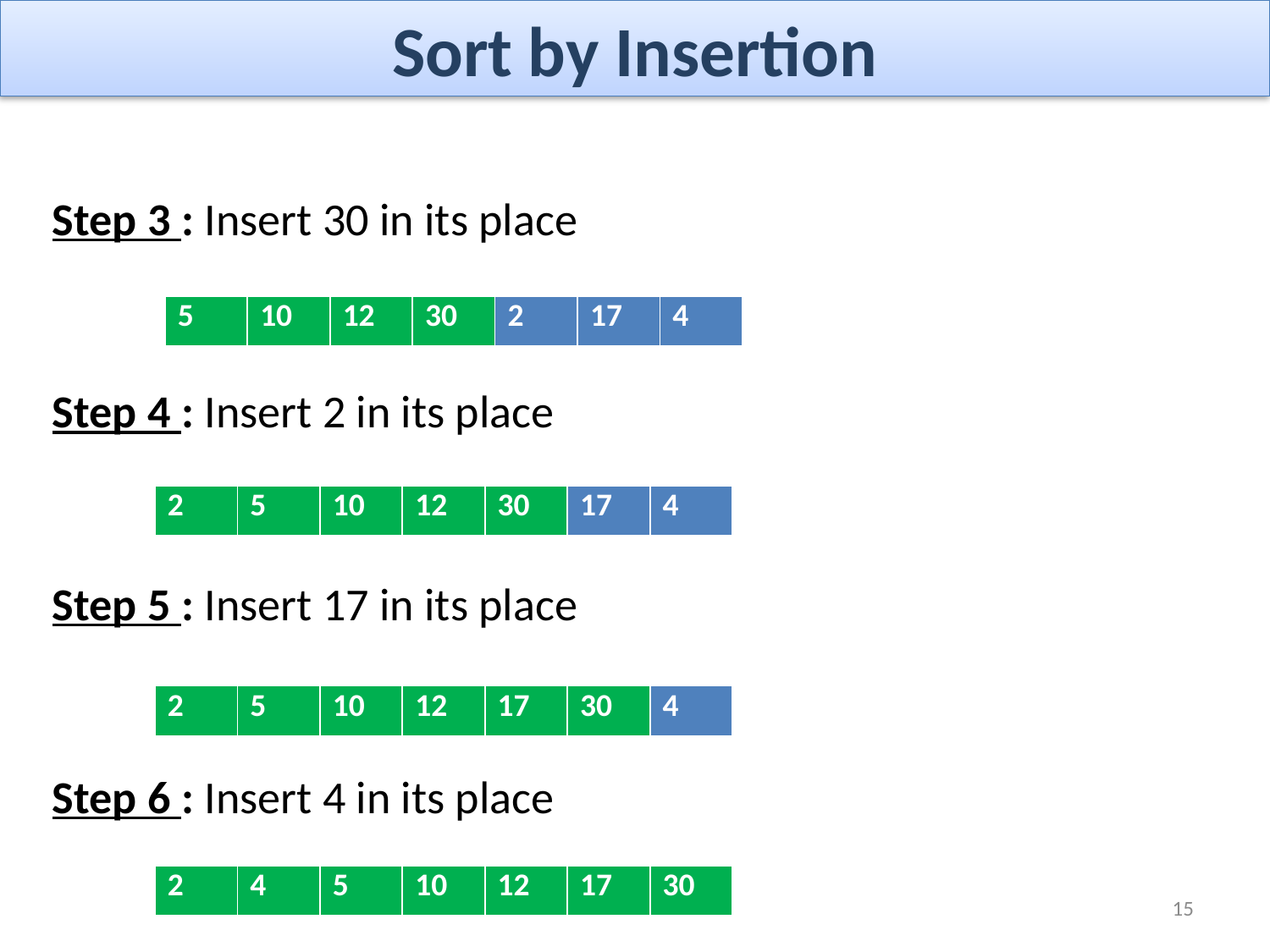

# Sort by Insertion

Step 3 : Insert 30 in its place

Step 4 : Insert 2 in its place

Step 5 : Insert 17 in its place

Step 6 : Insert 4 in its place

| 5 | 10 | 12 | 30 | 2 | 17 | 4 |
| --- | --- | --- | --- | --- | --- | --- |
| 2 | 5 | 10 | 12 | 30 | 17 | 4 |
| --- | --- | --- | --- | --- | --- | --- |
| 2 | 5 | 10 | 12 | 17 | 30 | 4 |
| --- | --- | --- | --- | --- | --- | --- |
| 2 | 4 | 5 | 10 | 12 | 17 | 30 |
| --- | --- | --- | --- | --- | --- | --- |
15